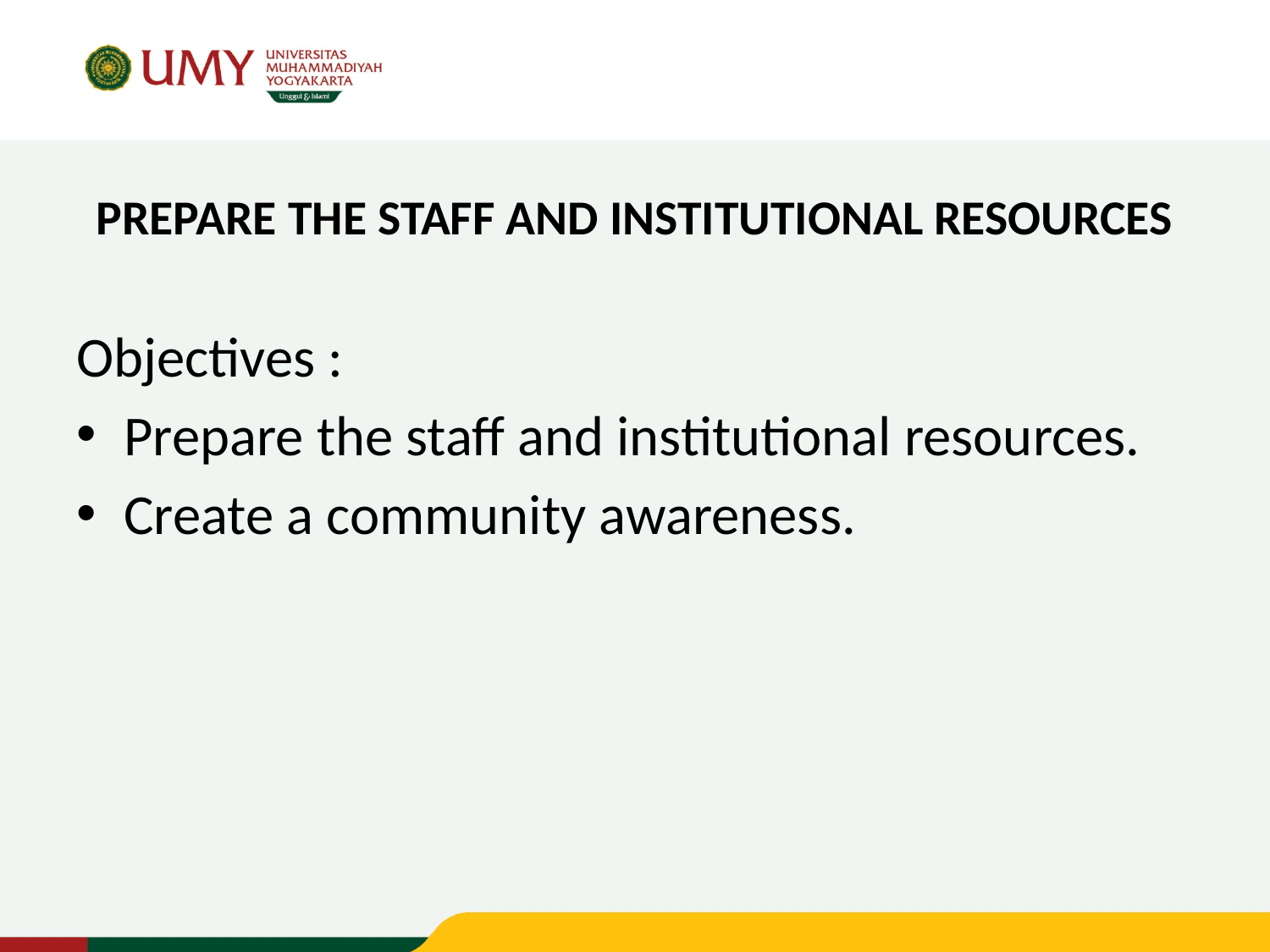

# PREPARE THE STAFF AND INSTITUTIONAL RESOURCES
Objectives :
Prepare the staff and institutional resources.
Create a community awareness.